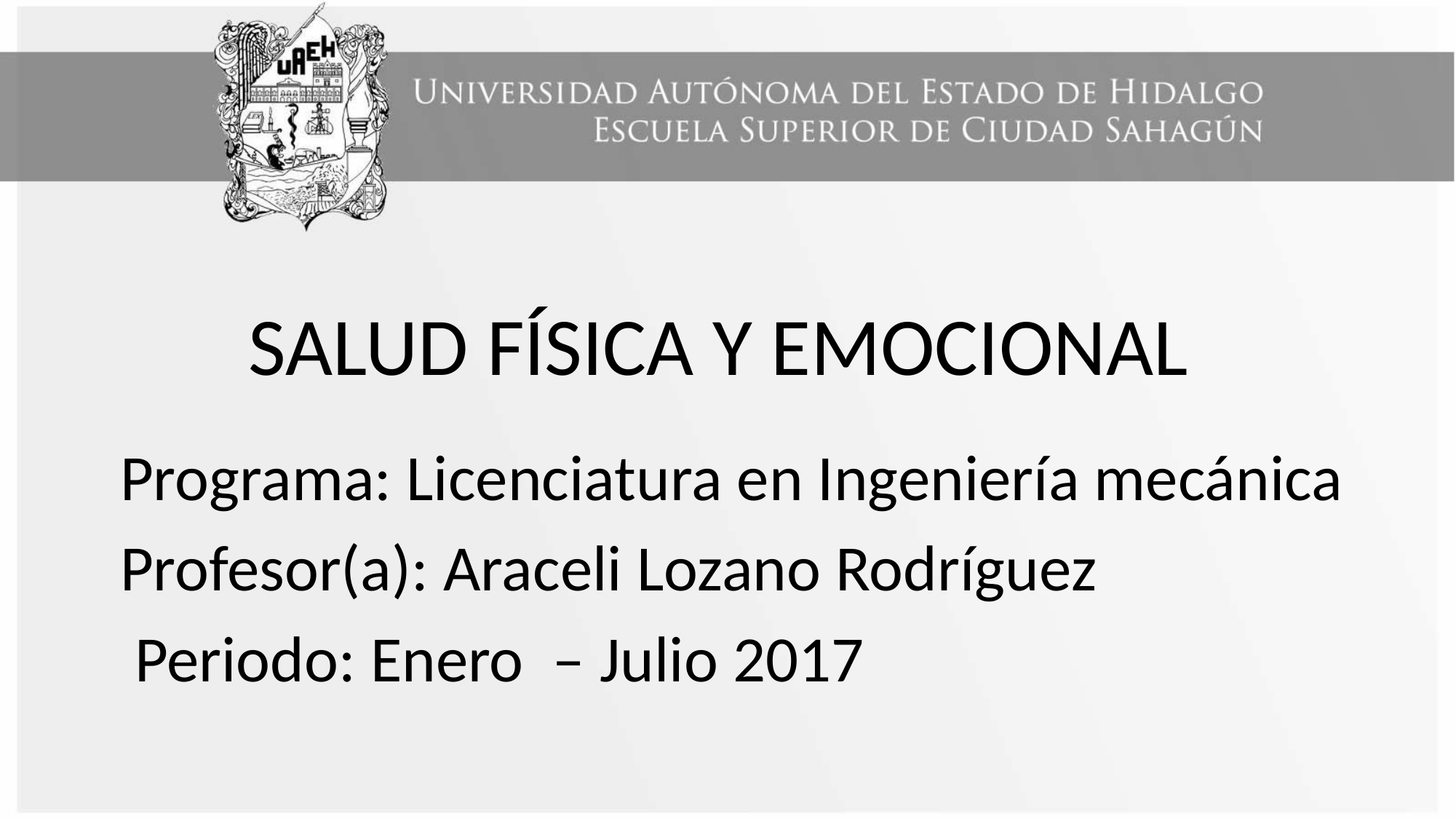

# SALUD FÍSICA Y EMOCIONAL
Programa: Licenciatura en Ingeniería mecánica
Profesor(a): Araceli Lozano Rodríguez
 Periodo: Enero  – Julio 2017